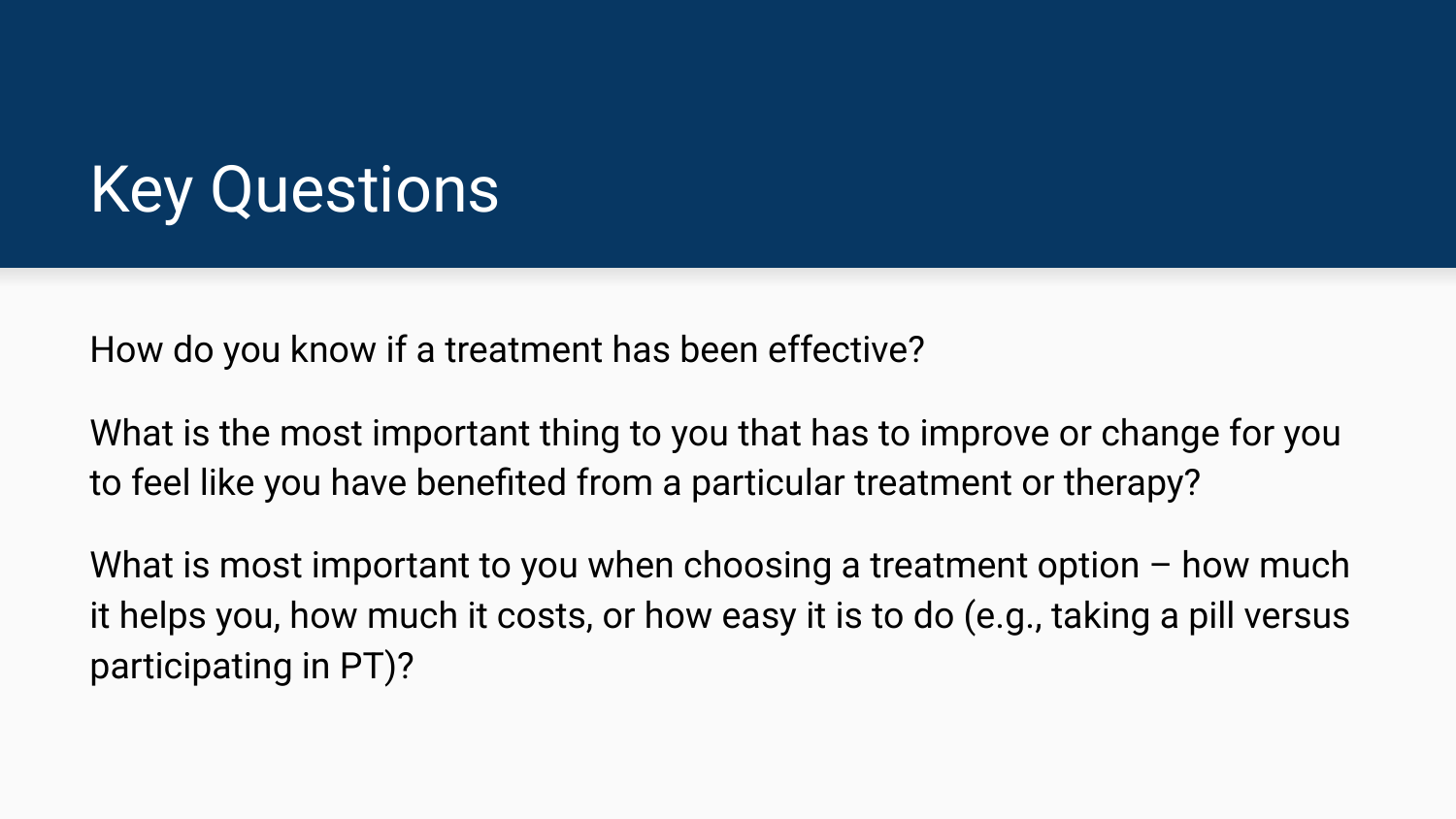

# Key Questions
How do you know if a treatment has been effective?
What is the most important thing to you that has to improve or change for you to feel like you have benefited from a particular treatment or therapy?
What is most important to you when choosing a treatment option – how much it helps you, how much it costs, or how easy it is to do (e.g., taking a pill versus participating in PT)?